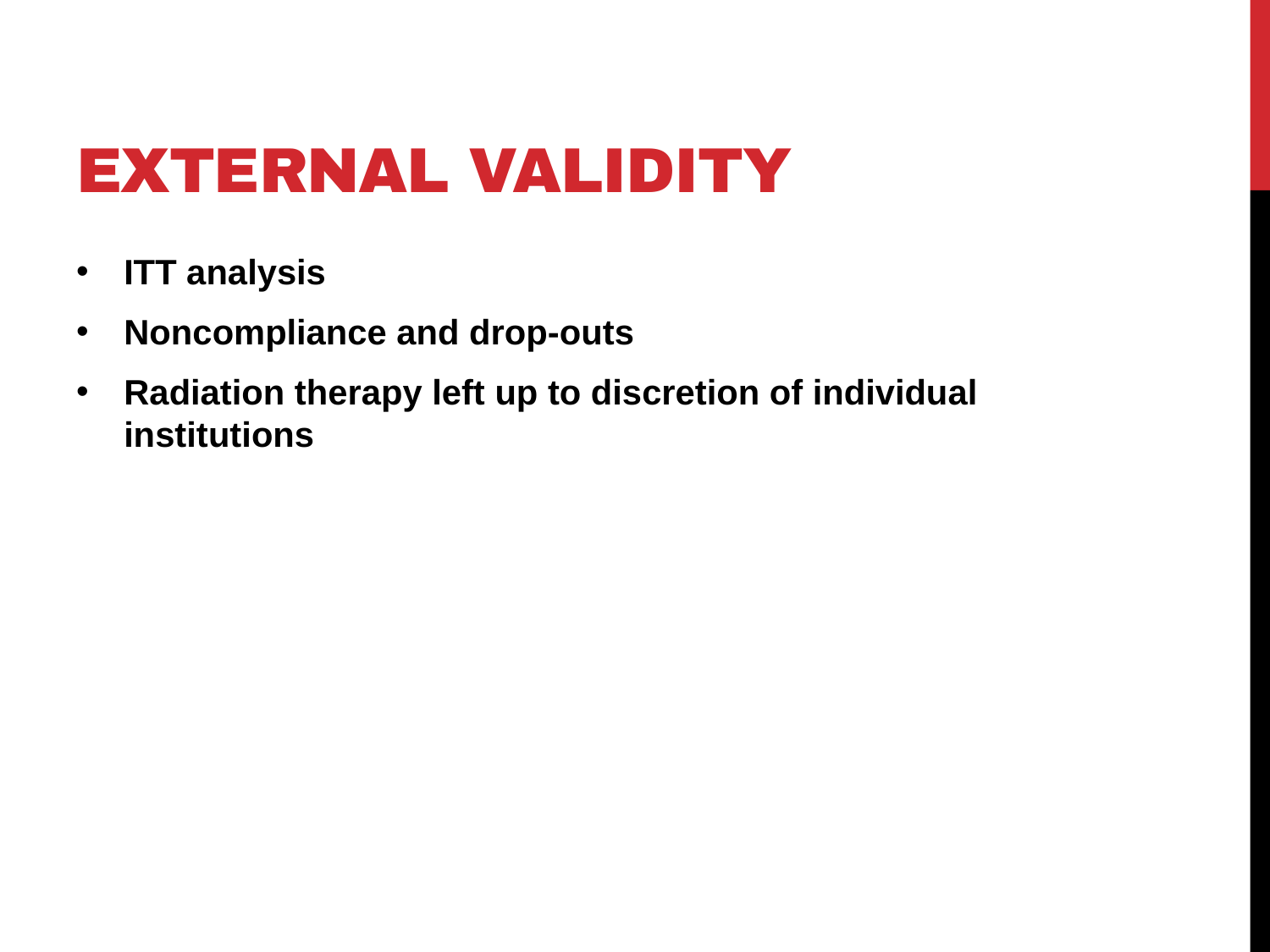

# External Validity
ITT analysis
Noncompliance and drop-outs
Radiation therapy left up to discretion of individual institutions